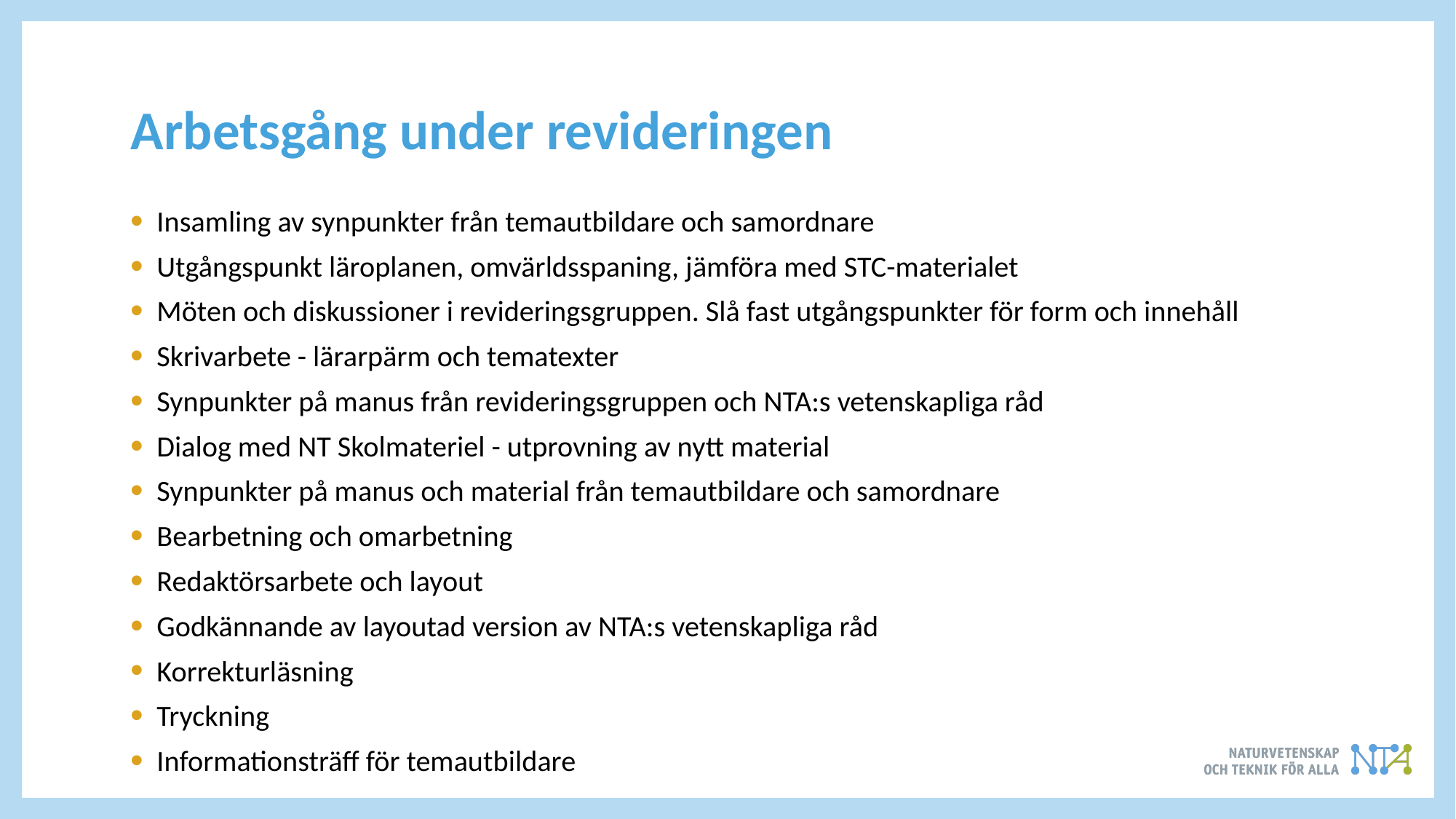

# Arbetsgång under revideringen
Insamling av synpunkter från temautbildare och samordnare
Utgångspunkt läroplanen, omvärldsspaning, jämföra med STC-materialet
Möten och diskussioner i revideringsgruppen. Slå fast utgångspunkter för form och innehåll
Skrivarbete - lärarpärm och tematexter
Synpunkter på manus från revideringsgruppen och NTA:s vetenskapliga råd
Dialog med NT Skolmateriel - utprovning av nytt material
Synpunkter på manus och material från temautbildare och samordnare
Bearbetning och omarbetning
Redaktörsarbete och layout
Godkännande av layoutad version av NTA:s vetenskapliga råd
Korrekturläsning
Tryckning
Informationsträff för temautbildare